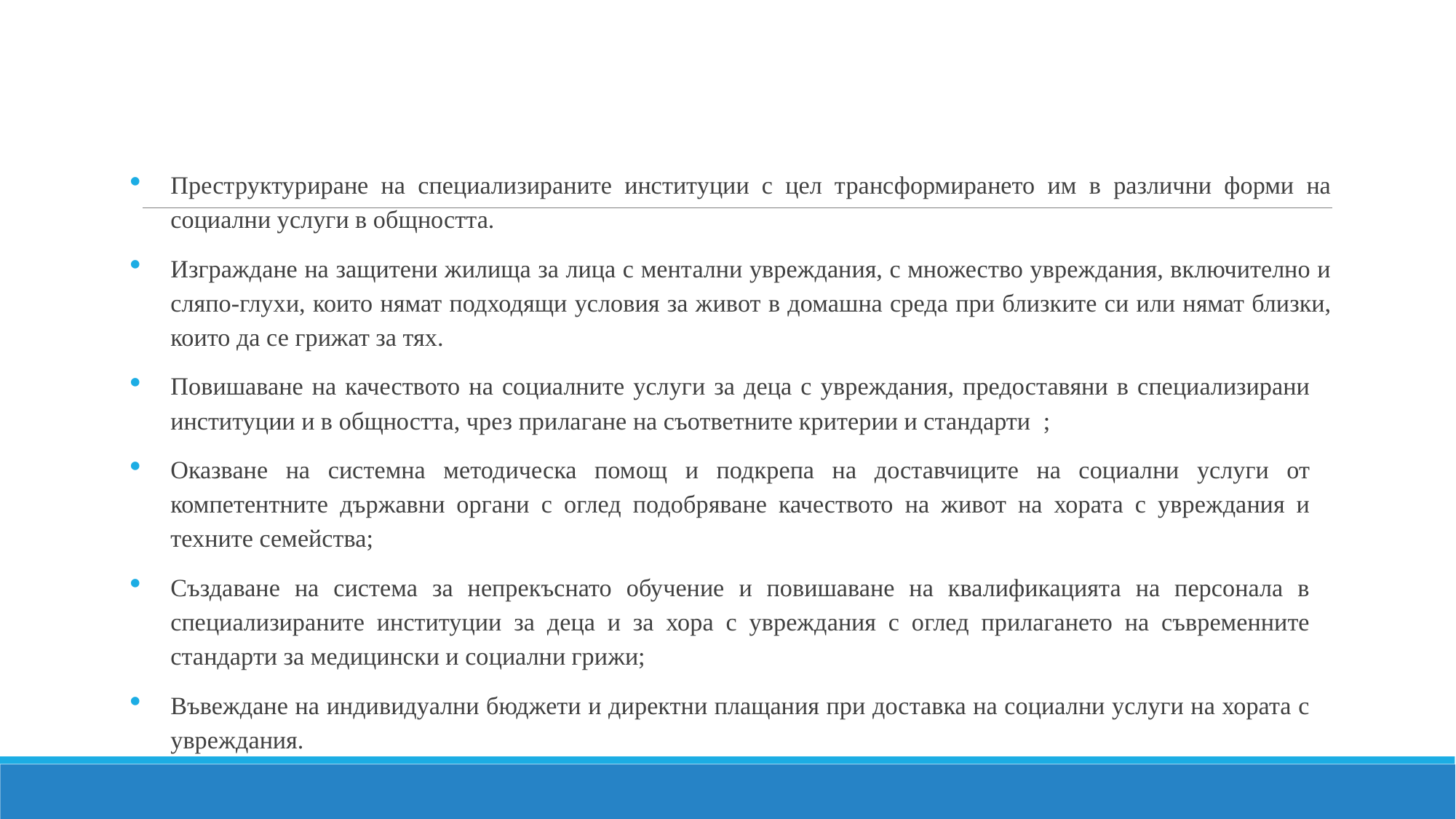

#
Преструктуриране на специализираните институции с цел трансформирането им в различни форми на социални услуги в общността.
Изграждане на защитени жилища за лица с ментални увреждания, с множество увреждания, включително и сляпо-глухи, които нямат подходящи условия за живот в домашна среда при близките си или нямат близки, които да се грижат за тях.
Повишаване на качеството на социалните услуги за деца с увреждания, предоставяни в специализирани институции и в общността, чрез прилагане на съответните критерии и стандарти  ;
Оказване на системна методическа помощ и подкрепа на доставчиците на социални услуги от компетентните държавни органи с оглед подобряване качеството на живот на хората с увреждания и техните семейства;
Създаване на система за непрекъснато обучение и повишаване на квалификацията на персонала в специализираните институции за деца и за хора с увреждания с оглед прилагането на съвременните стандарти за медицински и социални грижи;
Въвеждане на индивидуални бюджети и директни плащания при доставка на социални услуги на хората с увреждания.